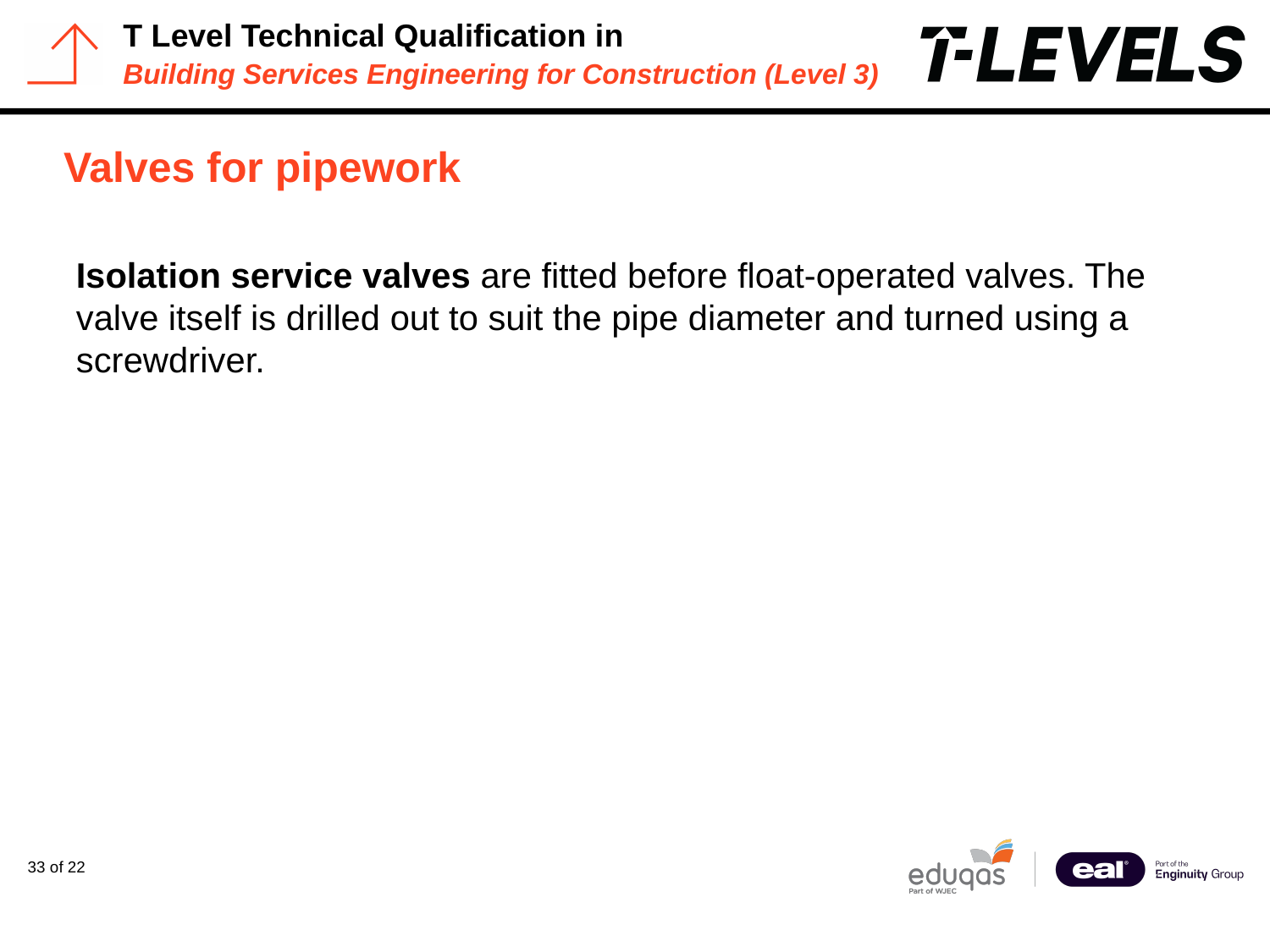

# Valves for pipework
Isolation service valves are fitted before float-operated valves. The valve itself is drilled out to suit the pipe diameter and turned using a screwdriver.